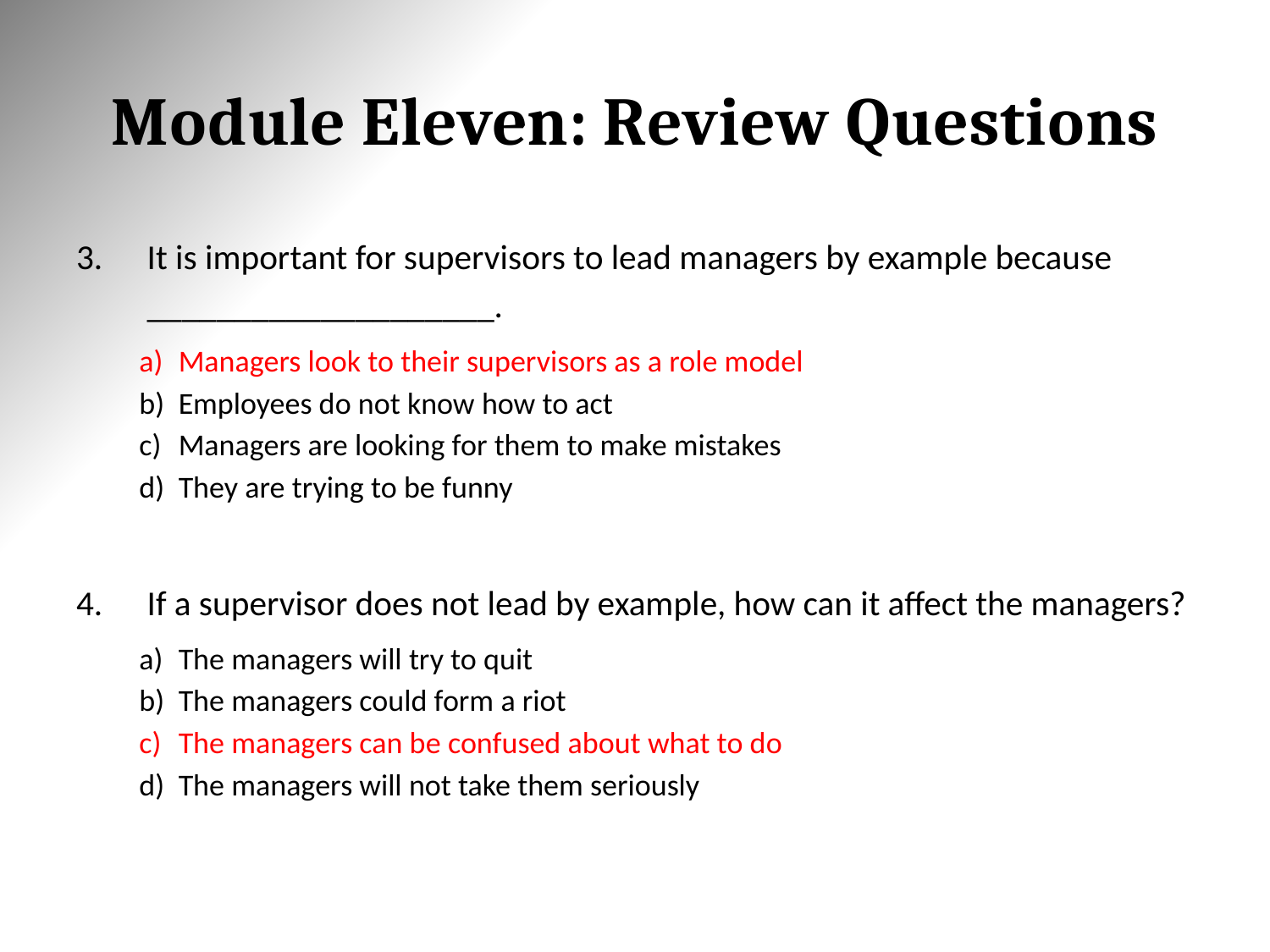

# Module Eleven: Review Questions
It is important for supervisors to lead managers by example because ____________________.
Managers look to their supervisors as a role model
Employees do not know how to act
Managers are looking for them to make mistakes
They are trying to be funny

If a supervisor does not lead by example, how can it affect the managers?
The managers will try to quit
The managers could form a riot
The managers can be confused about what to do
The managers will not take them seriously